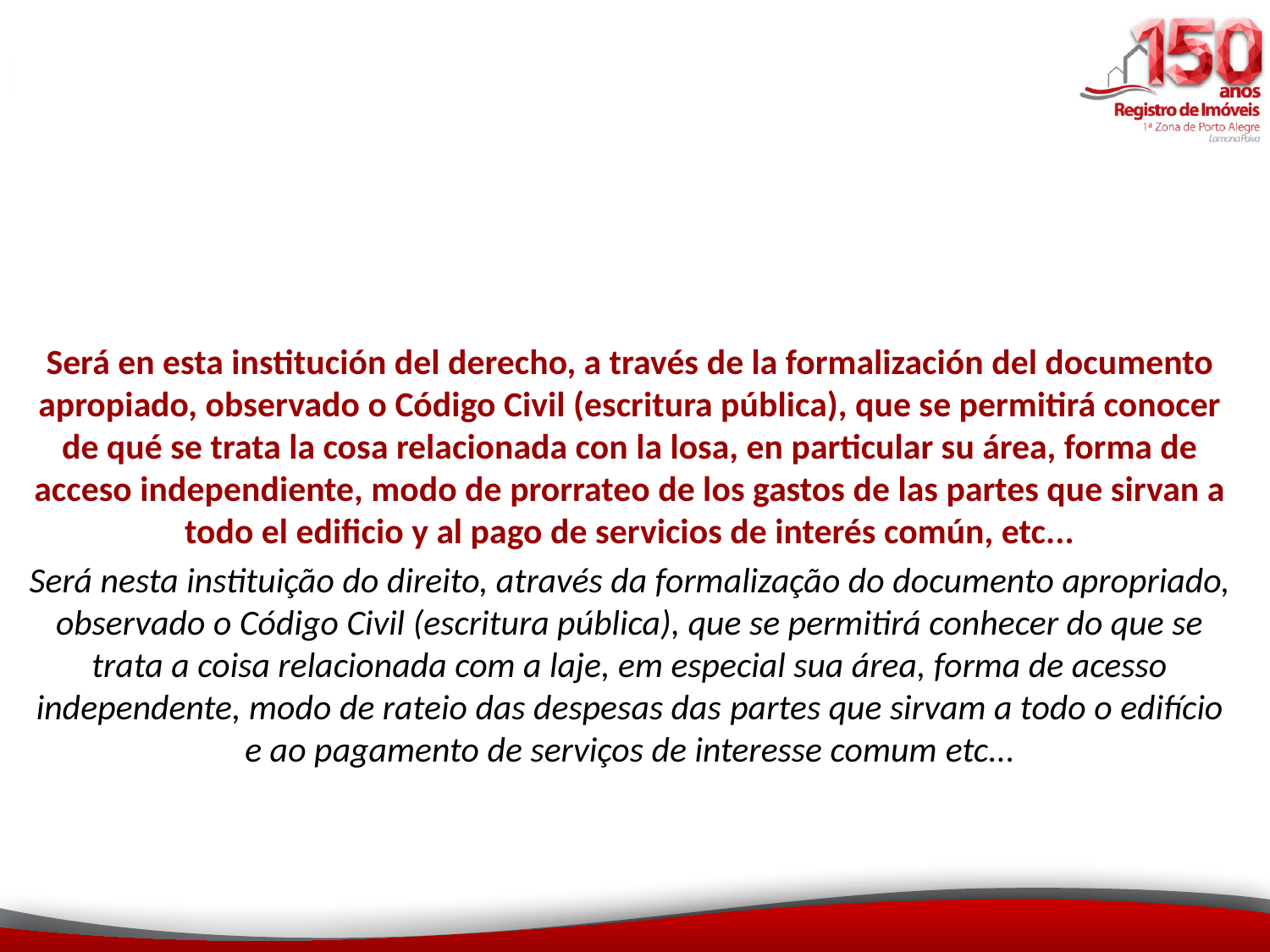

Será en esta institución del derecho, a través de la formalización del documento apropiado, observado o Código Civil (escritura pública), que se permitirá conocer de qué se trata la cosa relacionada con la losa, en particular su área, forma de acceso independiente, modo de prorrateo de los gastos de las partes que sirvan a todo el edificio y al pago de servicios de interés común, etc...
Será nesta instituição do direito, através da formalização do documento apropriado, observado o Código Civil (escritura pública), que se permitirá conhecer do que se trata a coisa relacionada com a laje, em especial sua área, forma de acesso independente, modo de rateio das despesas das partes que sirvam a todo o edifício e ao pagamento de serviços de interesse comum etc...